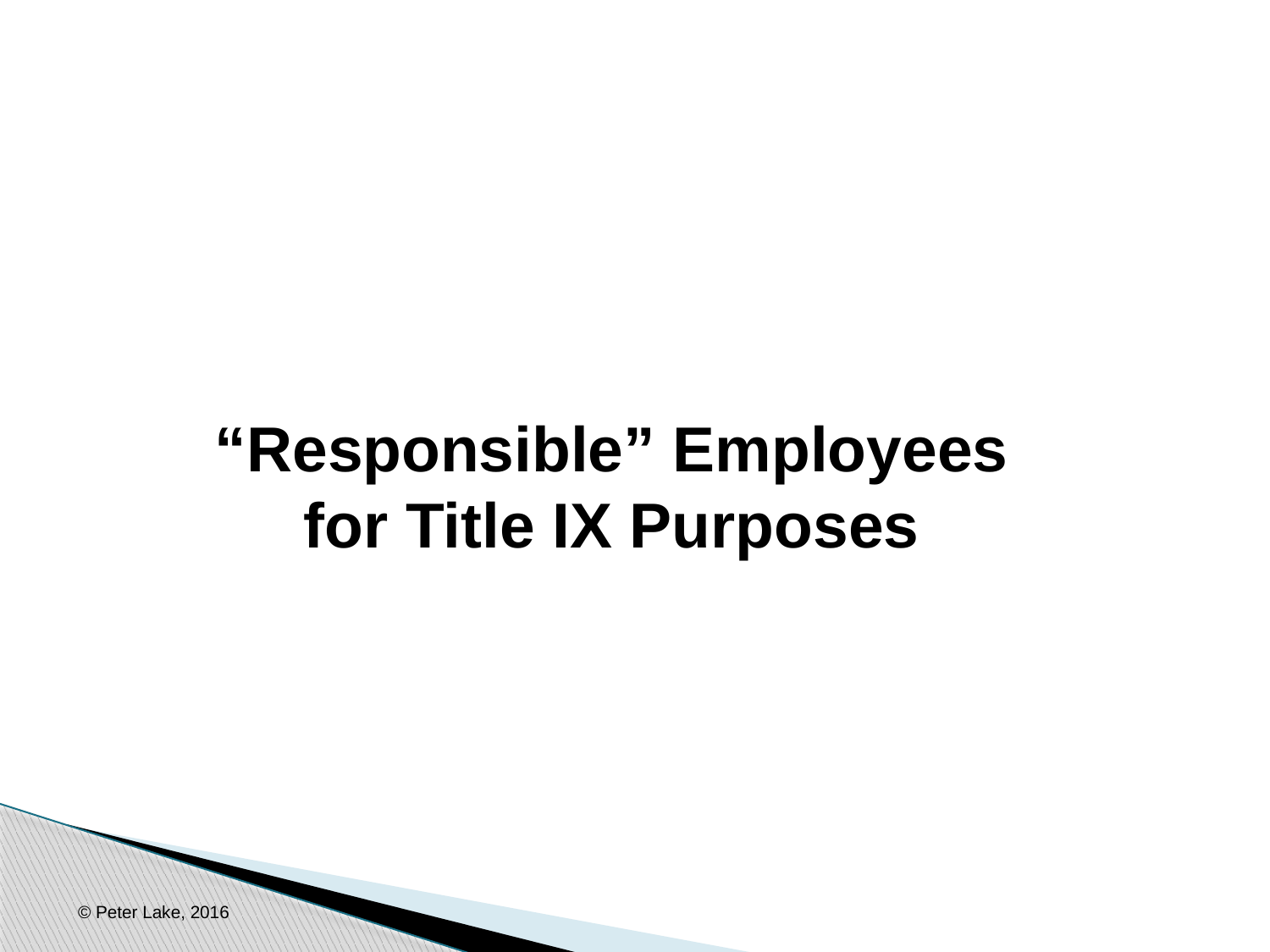

“Responsible” Employees
for Title IX Purposes
© Peter Lake, 2016